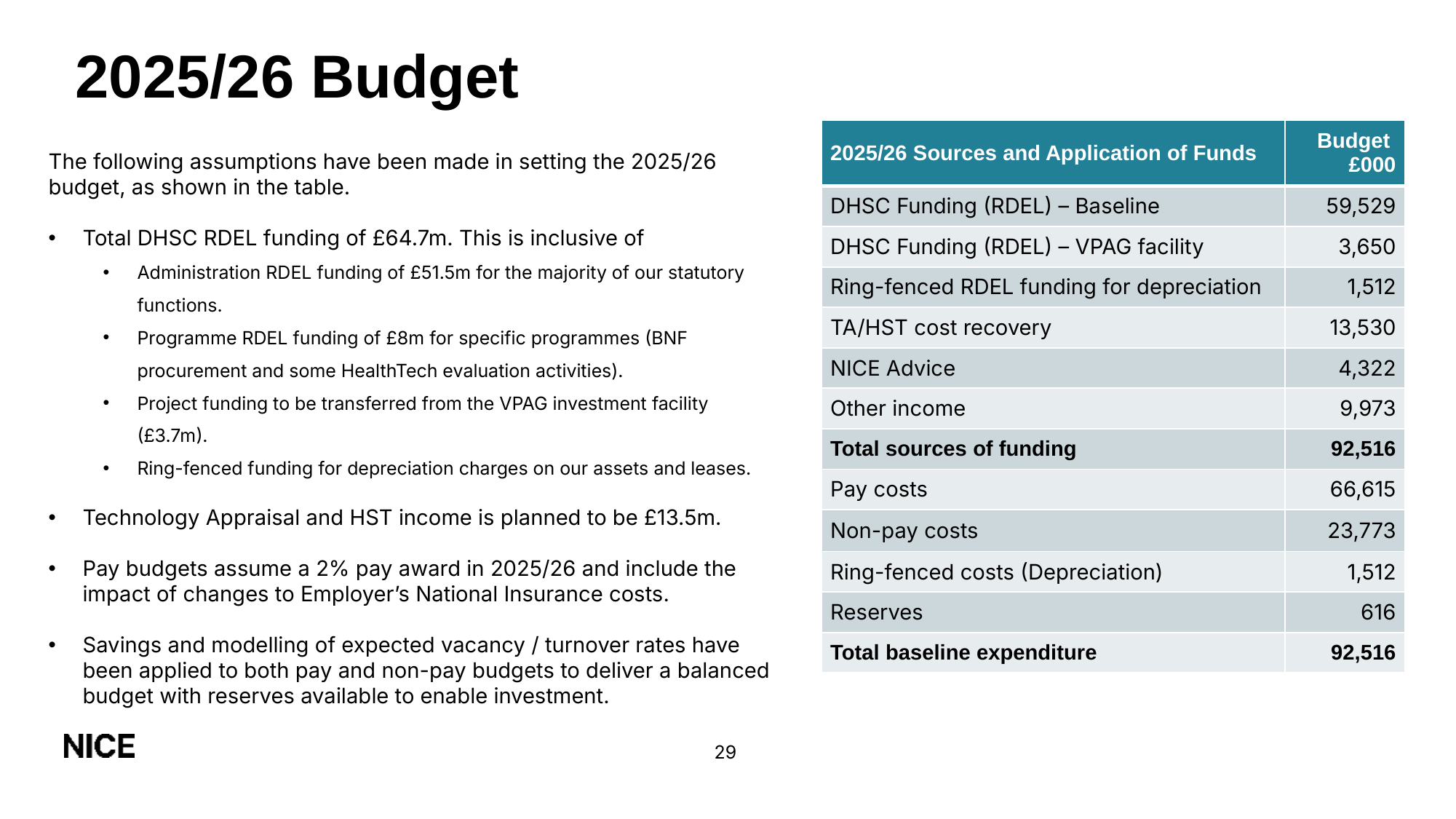

# 2025/26 Budget
| 2025/26 Sources and Application of Funds | Budget £000 |
| --- | --- |
| DHSC Funding (RDEL) – Baseline | 59,529 |
| DHSC Funding (RDEL) – VPAG facility | 3,650 |
| Ring-fenced RDEL funding for depreciation | 1,512 |
| TA/HST cost recovery | 13,530 |
| NICE Advice | 4,322 |
| Other income | 9,973 |
| Total sources of funding | 92,516 |
| Pay costs | 66,615 |
| Non-pay costs | 23,773 |
| Ring-fenced costs (Depreciation) | 1,512 |
| Reserves | 616 |
| Total baseline expenditure | 92,516 |
The following assumptions have been made in setting the 2025/26 budget, as shown in the table.

Total DHSC RDEL funding of £64.7m. This is inclusive of
Administration RDEL funding of £51.5m for the majority of our statutory functions.
Programme RDEL funding of £8m for specific programmes (BNF procurement and some HealthTech evaluation activities).
Project funding to be transferred from the VPAG investment facility (£3.7m).
Ring-fenced funding for depreciation charges on our assets and leases.

Technology Appraisal and HST income is planned to be £13.5m.

Pay budgets assume a 2% pay award in 2025/26 and include the impact of changes to Employer’s National Insurance costs.

Savings and modelling of expected vacancy / turnover rates have been applied to both pay and non-pay budgets to deliver a balanced budget with reserves available to enable investment.